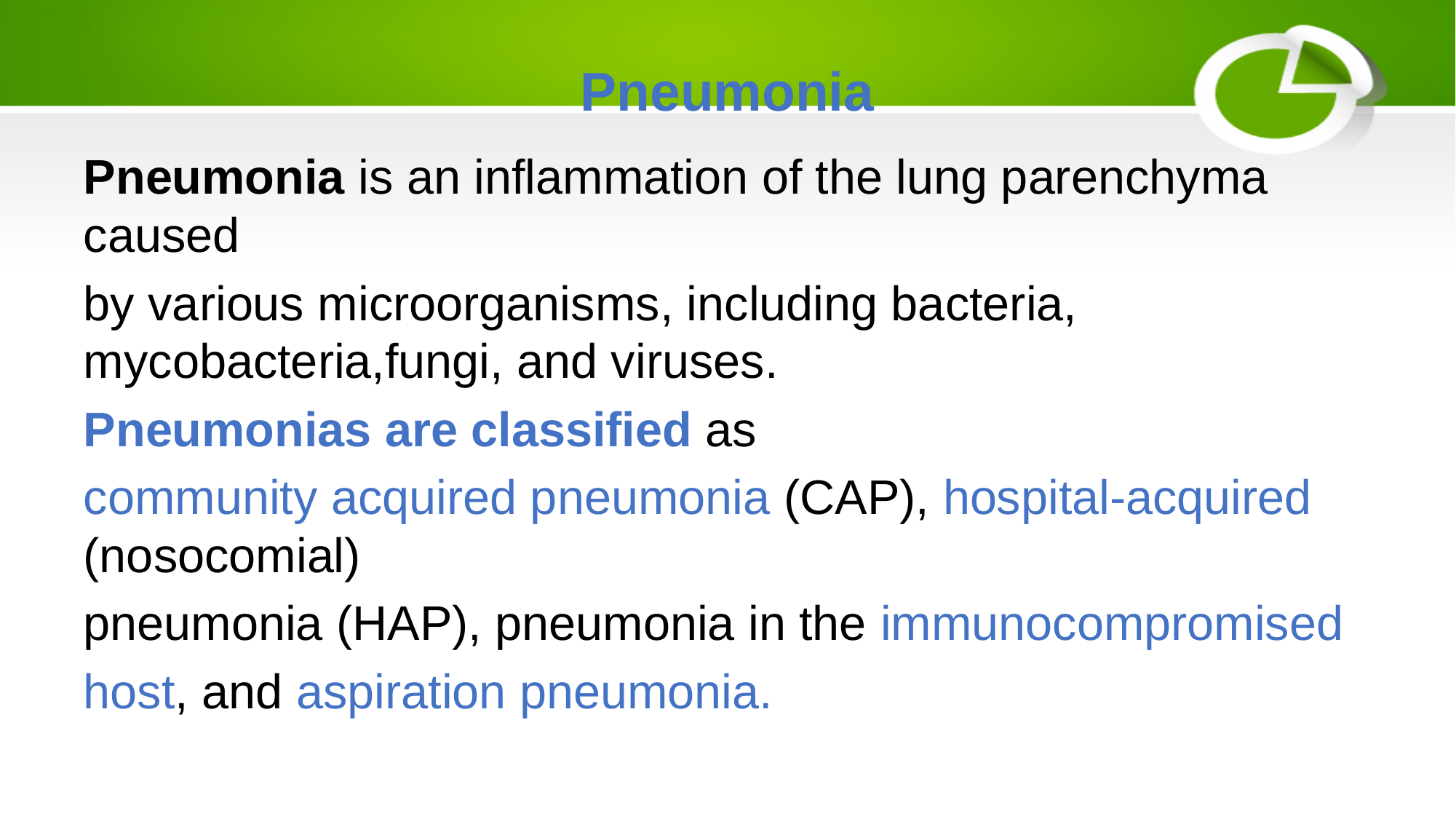

# Pneumonia
Pneumonia is an inflammation of the lung parenchyma caused
by various microorganisms, including bacteria, mycobacteria,fungi, and viruses.
Pneumonias are classified as
community acquired pneumonia (CAP), hospital-acquired (nosocomial)
pneumonia (HAP), pneumonia in the immunocompromised
host, and aspiration pneumonia.